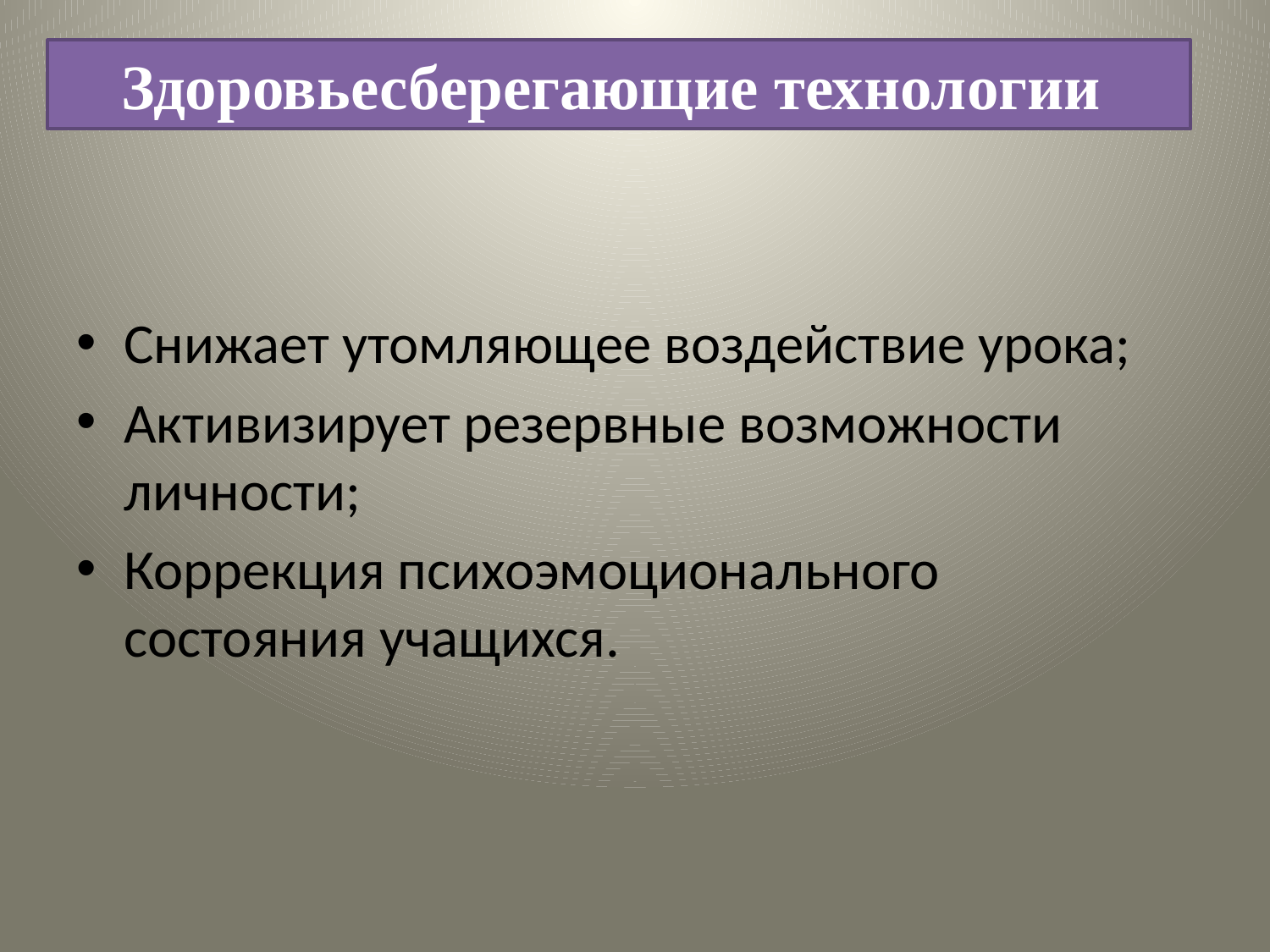

#
Здоровьесберегающие технологии

Снижает утомляющее воздействие урока;
Активизирует резервные возможности личности;
Коррекция психоэмоционального состояния учащихся.